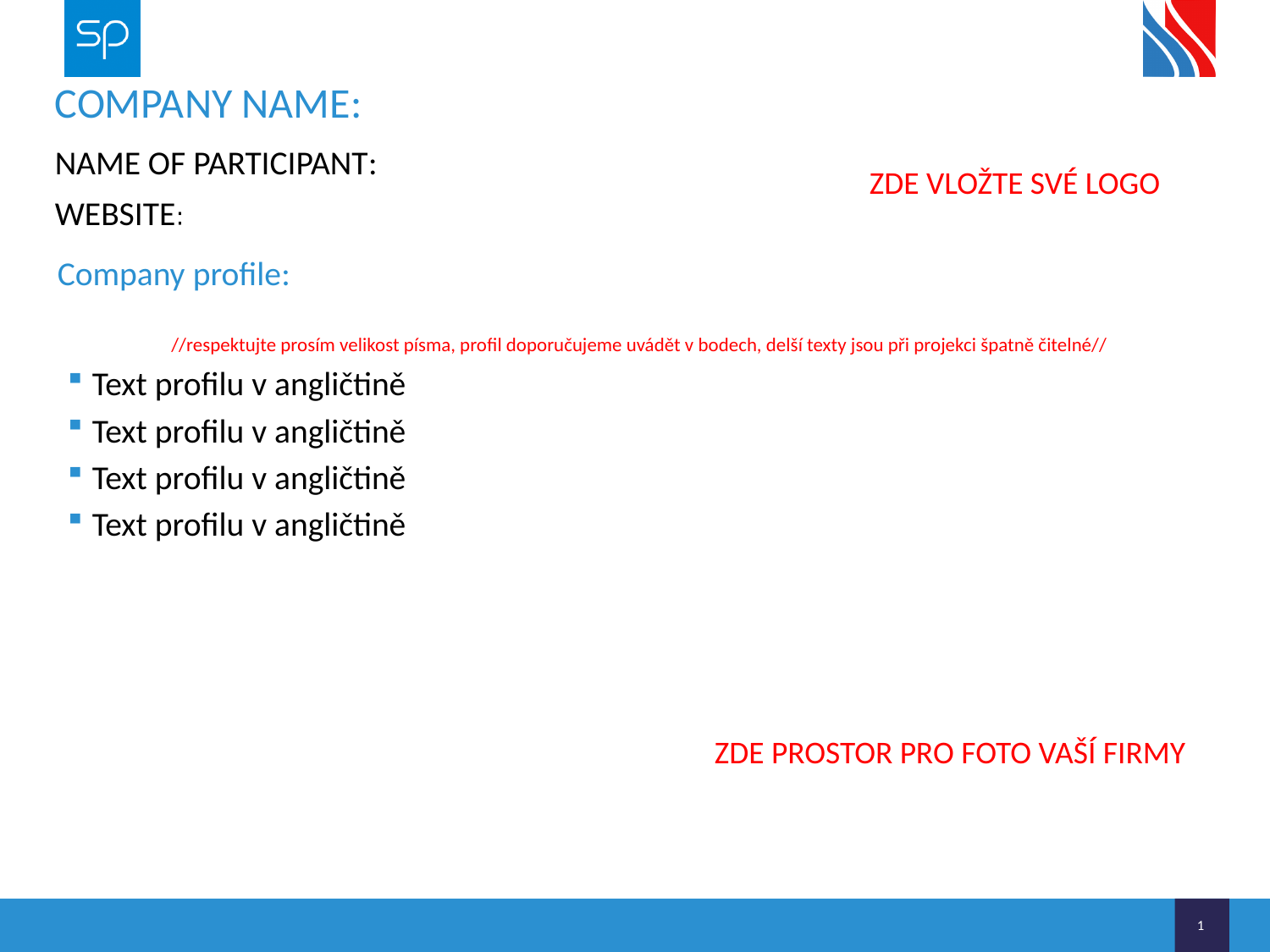

# COMPANY NAME:
NAME OF PARTICIPANT:
ZDE VLOŽTE SVÉ LOGO
WEBSITE:
Company profile:
//respektujte prosím velikost písma, profil doporučujeme uvádět v bodech, delší texty jsou při projekci špatně čitelné//
Text profilu v angličtině
Text profilu v angličtině
Text profilu v angličtině
Text profilu v angličtině

ZDE PROSTOR PRO FOTO VAŠÍ FIRMY
1